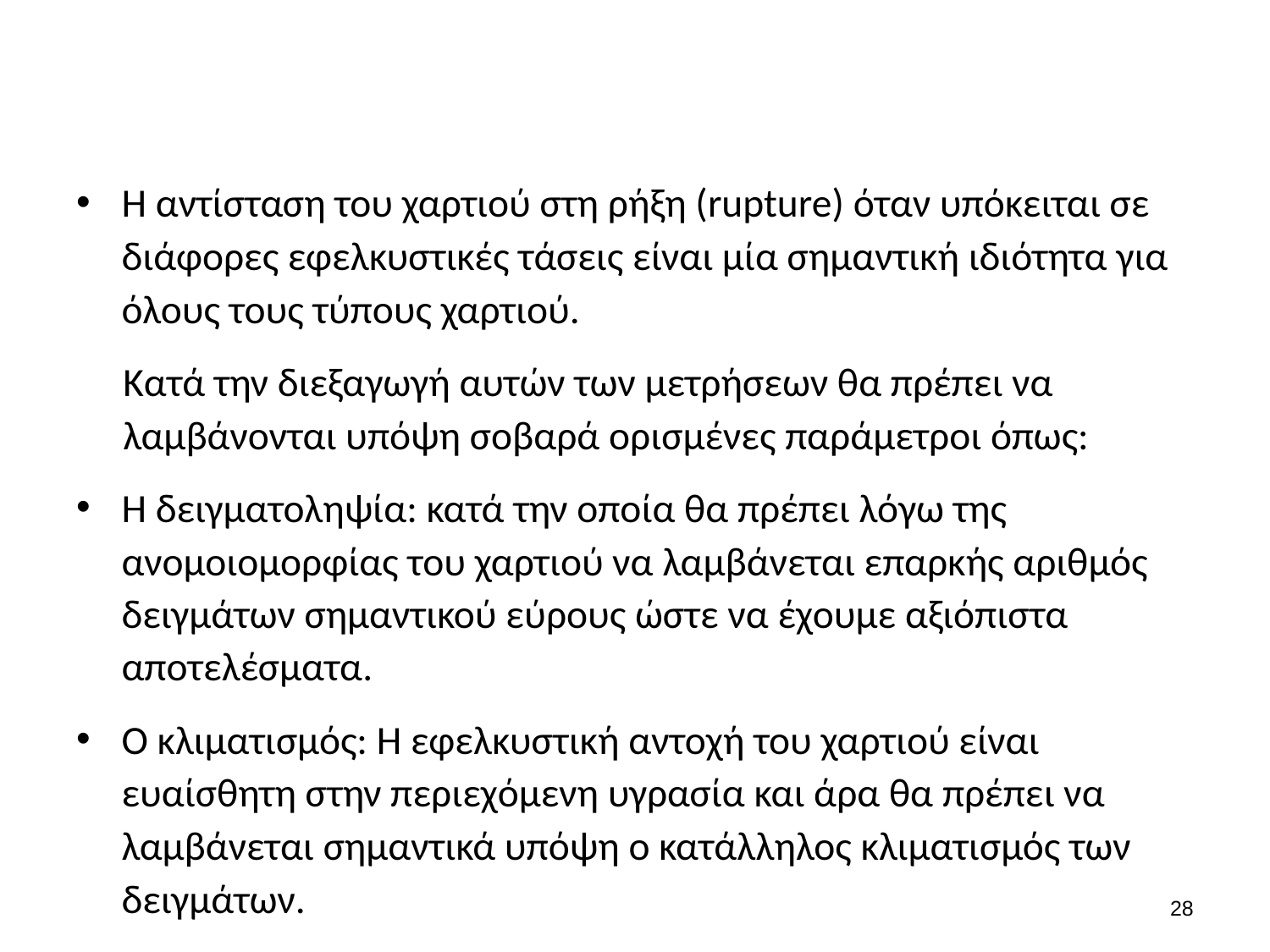

#
Η αντίσταση του χαρτιού στη ρήξη (rupture) όταν υπόκειται σε διάφορες εφελκυστικές τάσεις είναι μία σημαντική ιδιότητα για όλους τους τύπους χαρτιού.
Κατά την διεξαγωγή αυτών των μετρήσεων θα πρέπει να λαμβάνονται υπόψη σοβαρά ορισμένες παράμετροι όπως:
H δειγματοληψία: κατά την οποία θα πρέπει λόγω της ανομοιομορφίας του χαρτιού να λαμβάνεται επαρκής αριθμός δειγμάτων σημαντικού εύρους ώστε να έχουμε αξιόπιστα αποτελέσματα.
Ο κλιματισμός: Η εφελκυστική αντοχή του χαρτιού είναι ευαίσθητη στην περιεχόμενη υγρασία και άρα θα πρέπει να λαμβάνεται σημαντικά υπόψη ο κατάλληλος κλιματισμός των δειγμάτων.

28